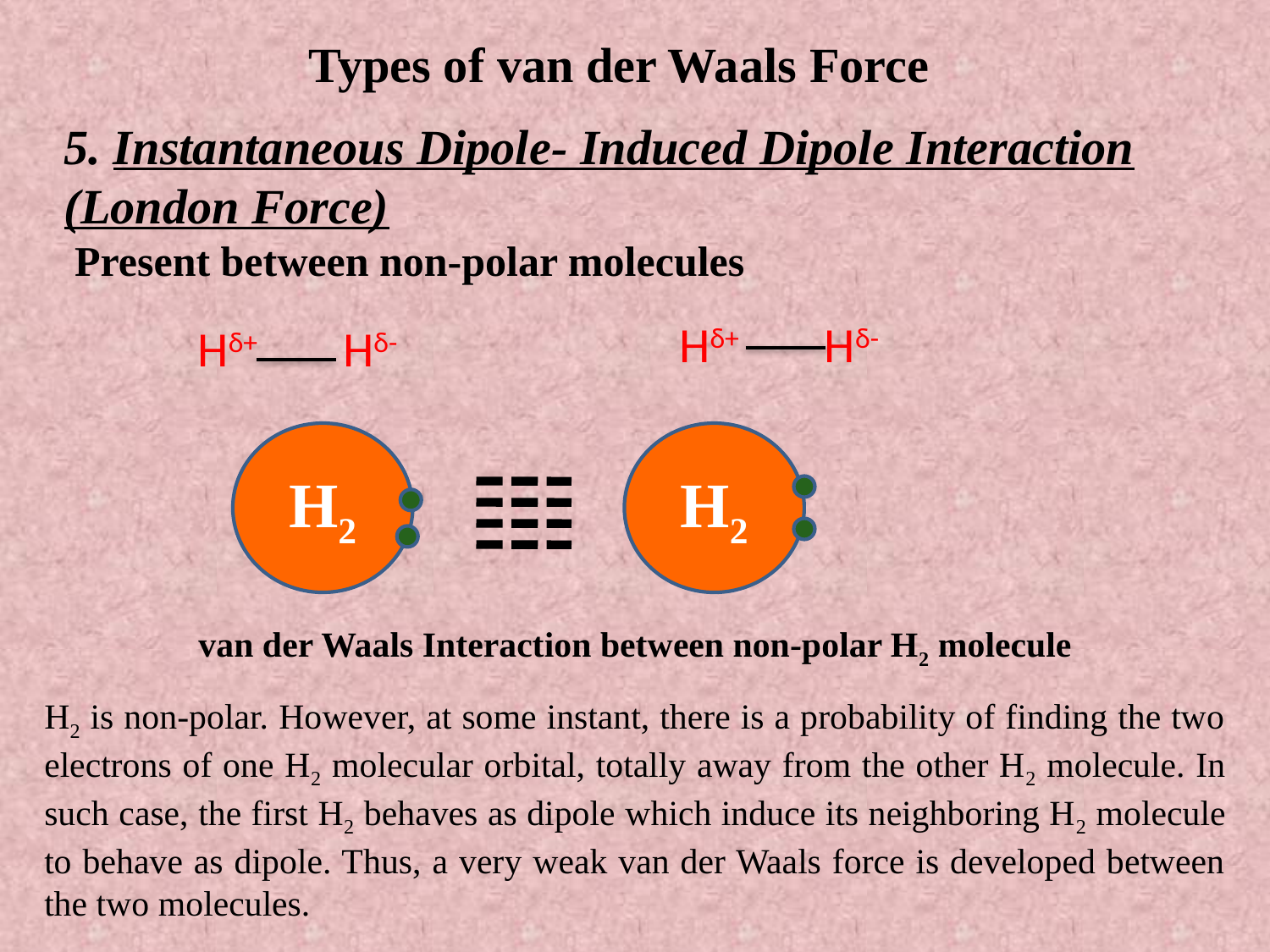

Types of van der Waals Force
5. Instantaneous Dipole- Induced Dipole Interaction
(London Force)
 Present between non-polar molecules
Hδ+             Hδ-
Hδ+             Hδ-
H2
H2

van der Waals Interaction between non-polar H2 molecule

H2 is non-polar. However, at some instant, there is a probability of finding the two electrons of one H2 molecular orbital, totally away from the other H2 molecule. In such case, the first H2 behaves as dipole which induce its neighboring H2 molecule to behave as dipole. Thus, a very weak van der Waals force is developed between the two molecules.